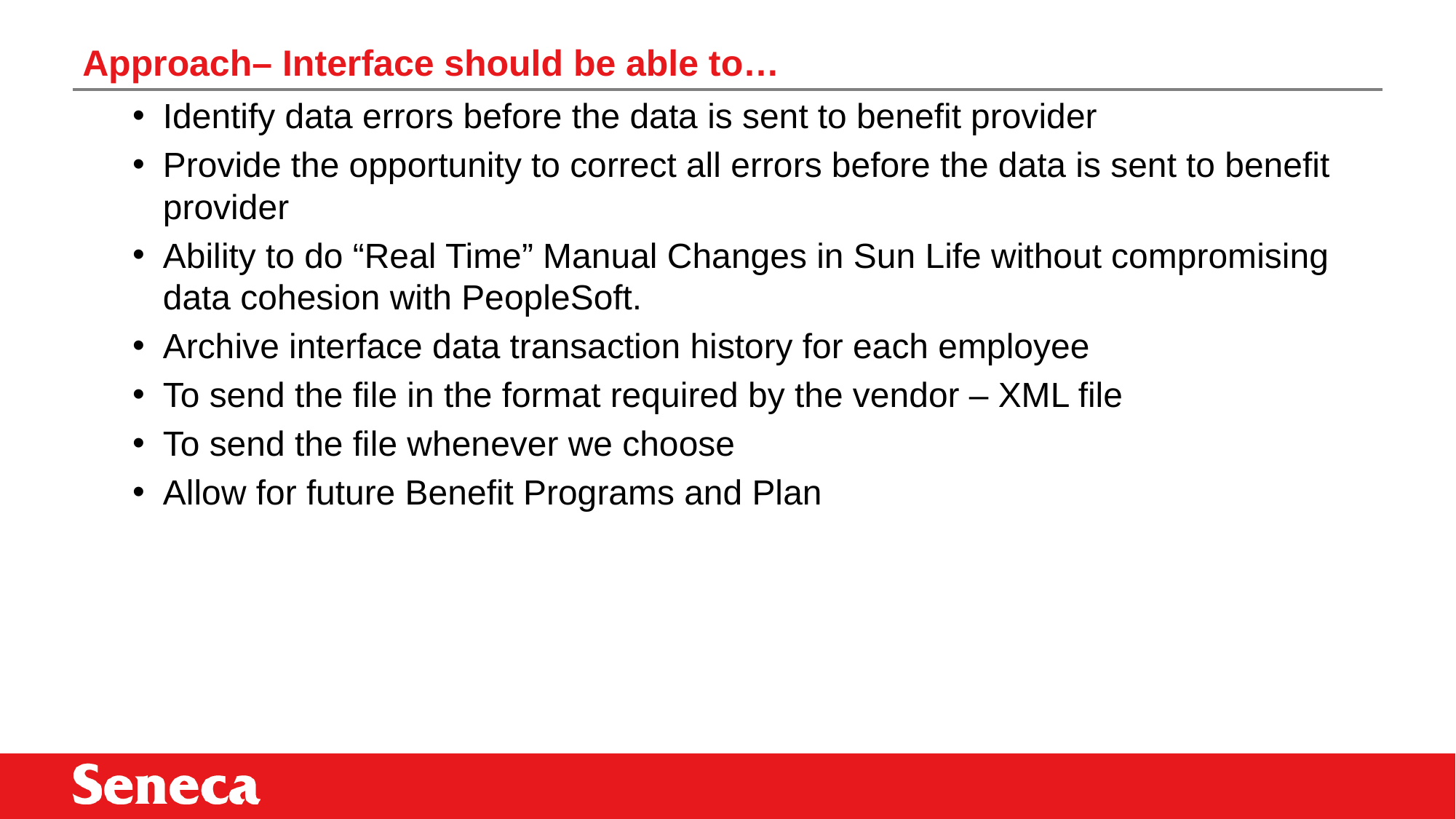

# Approach– Interface should be able to…
Identify data errors before the data is sent to benefit provider
Provide the opportunity to correct all errors before the data is sent to benefit provider
Ability to do “Real Time” Manual Changes in Sun Life without compromising data cohesion with PeopleSoft.
Archive interface data transaction history for each employee
To send the file in the format required by the vendor – XML file
To send the file whenever we choose
Allow for future Benefit Programs and Plan